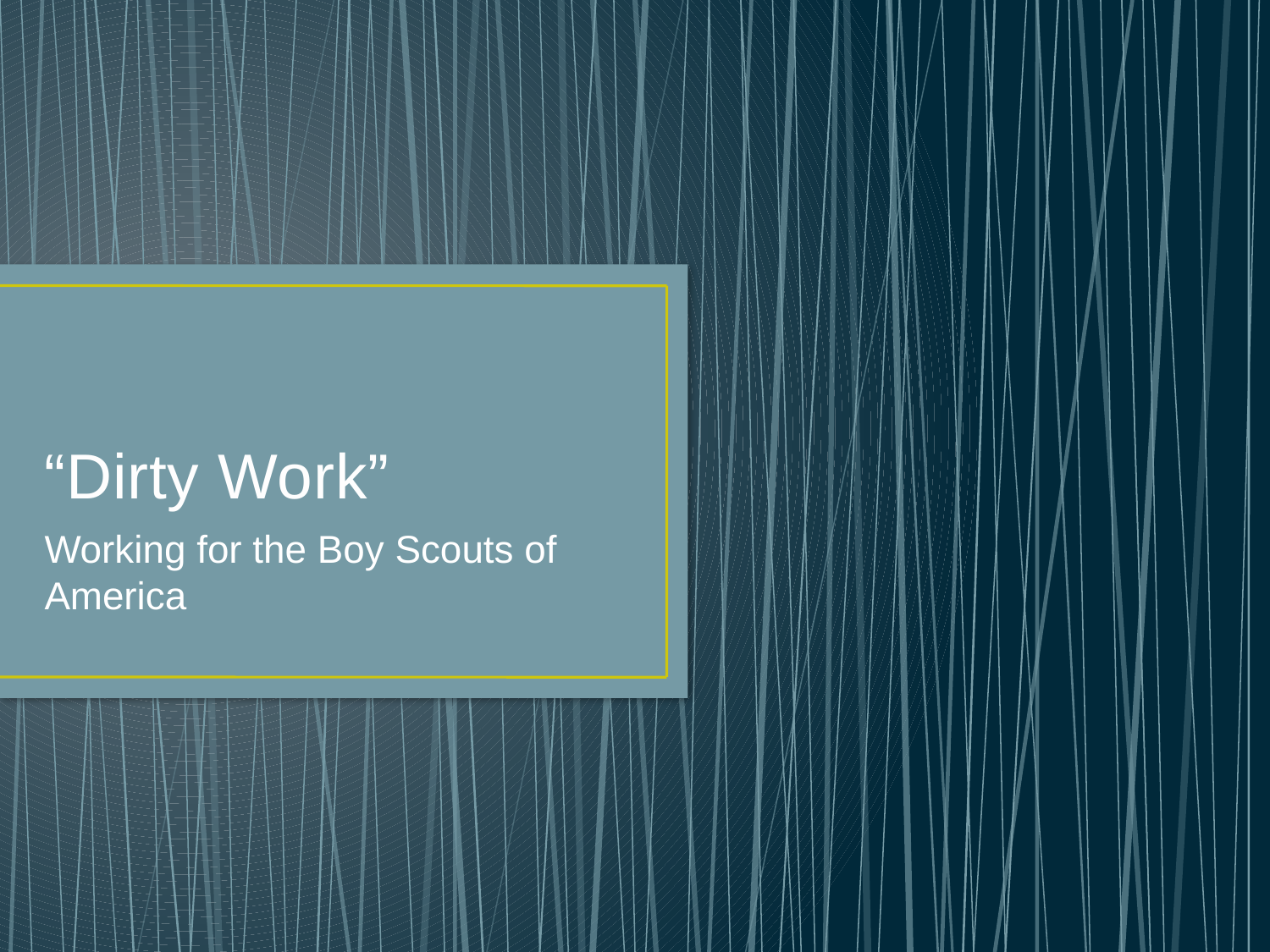

# “Dirty Work”
Working for the Boy Scouts of America